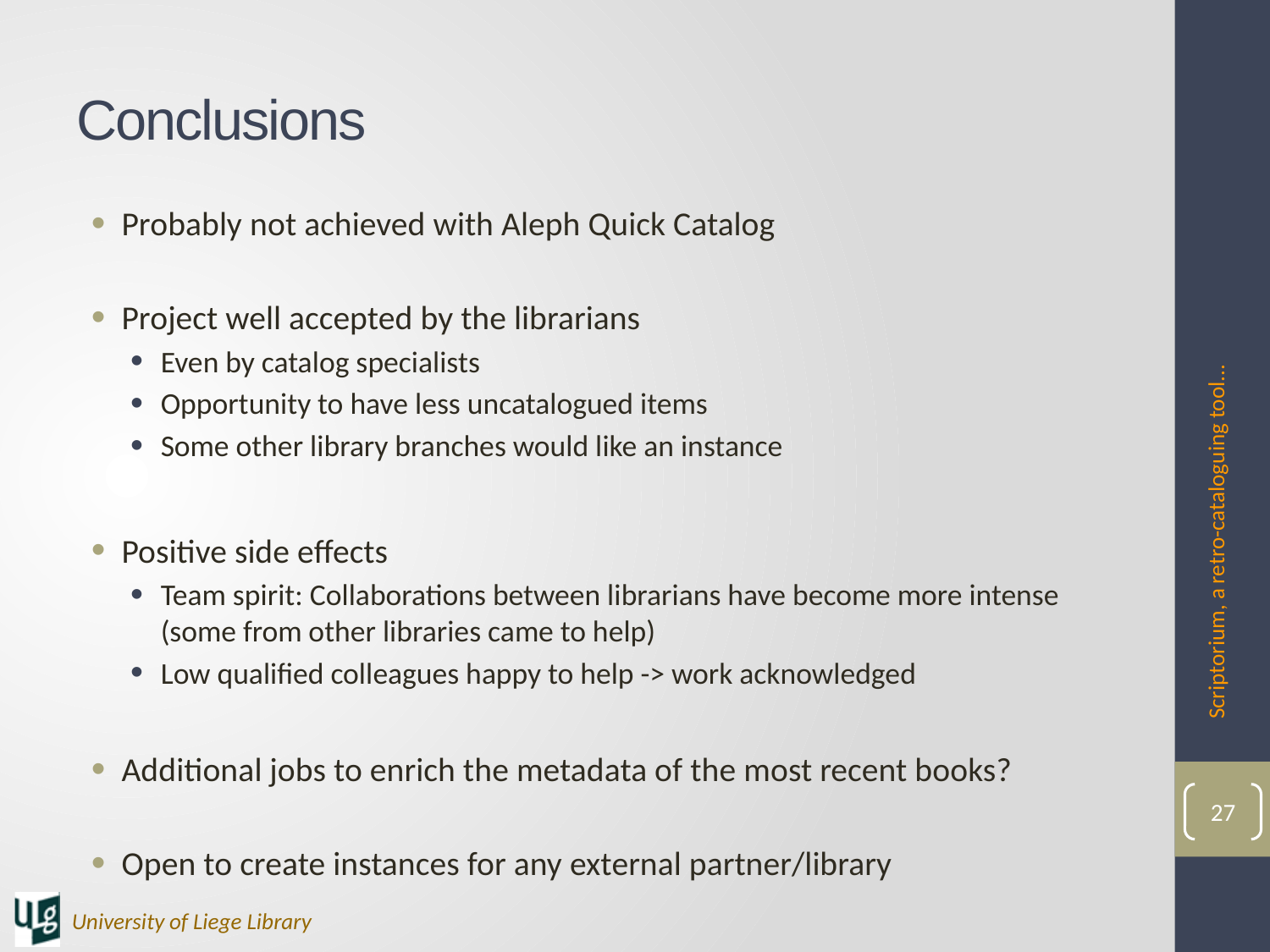

# Conclusions
Probably not achieved with Aleph Quick Catalog

Project well accepted by the librarians
Even by catalog specialists
Opportunity to have less uncatalogued items
Some other library branches would like an instance

Positive side effects
Team spirit: Collaborations between librarians have become more intense (some from other libraries came to help)
Low qualified colleagues happy to help -> work acknowledged

Additional jobs to enrich the metadata of the most recent books?

Open to create instances for any external partner/library

Scriptorium, a retro-cataloguing tool...
27